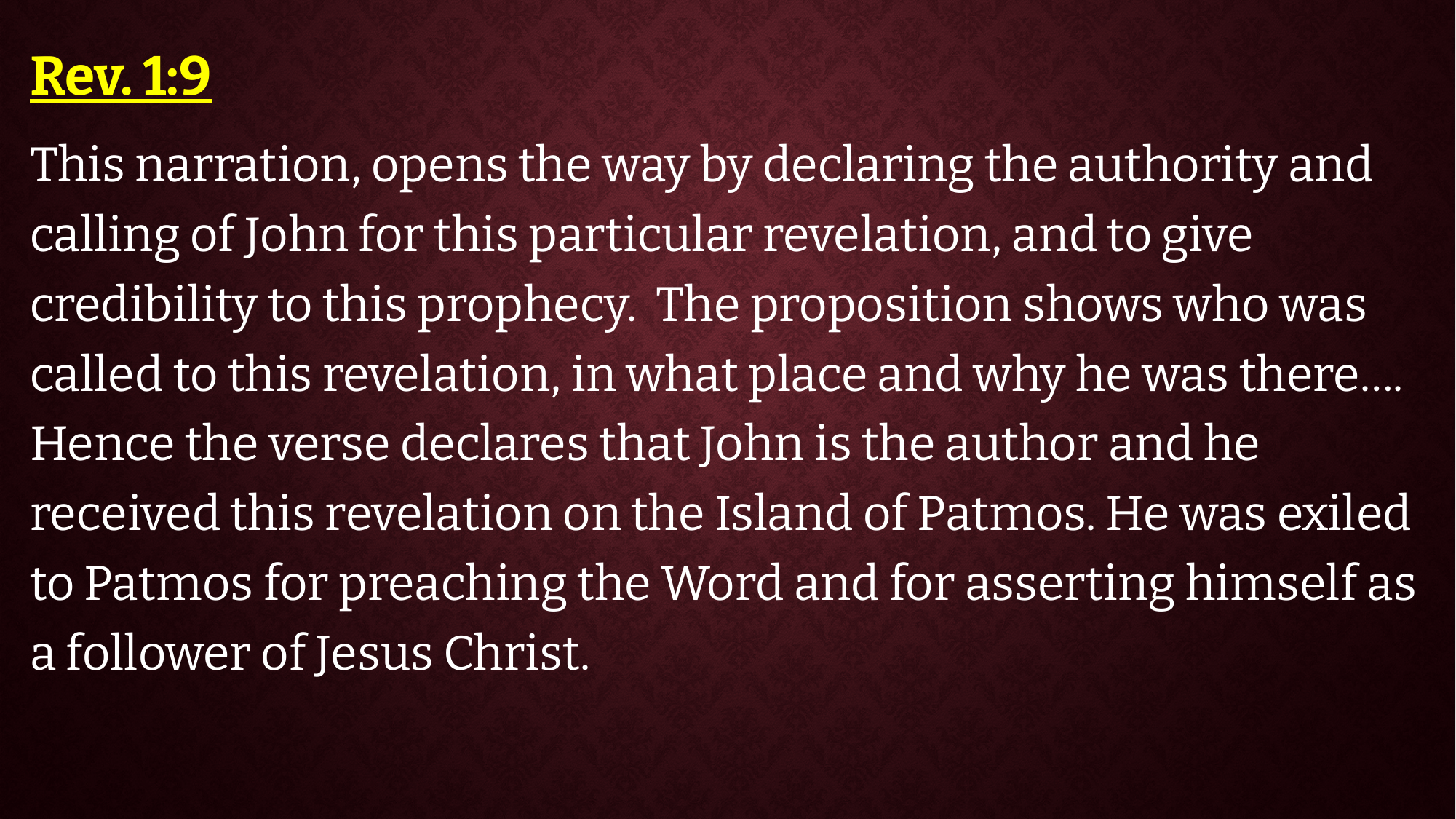

Rev. 1:9
This narration, opens the way by declaring the authority and calling of John for this particular revelation, and to give credibility to this prophecy.  The proposition shows who was called to this revelation, in what place and why he was there…. Hence the verse declares that John is the author and he received this revelation on the Island of Patmos. He was exiled to Patmos for preaching the Word and for asserting himself as a follower of Jesus Christ.